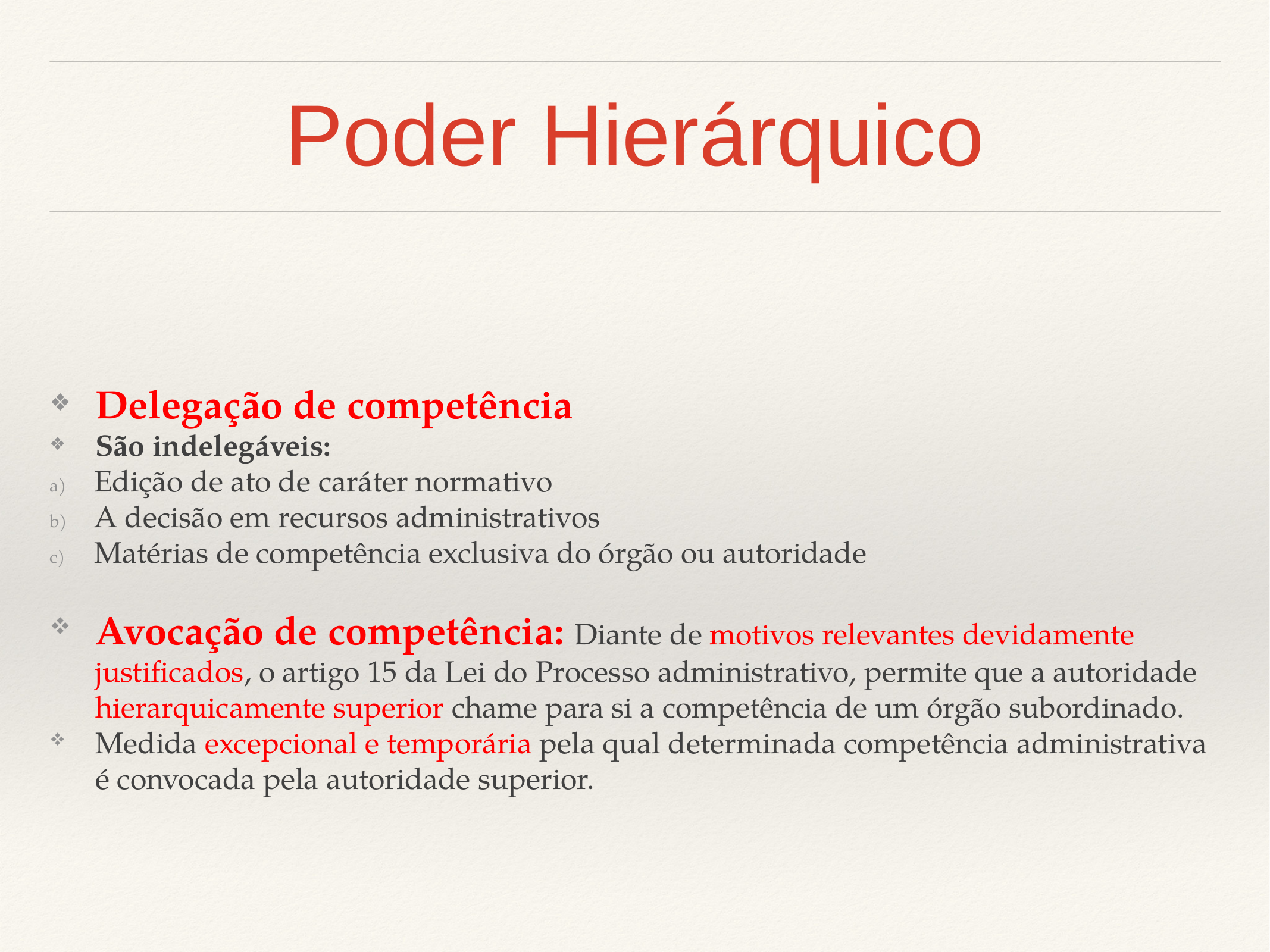

# Poder Hierárquico

Delegação de competência
São indelegáveis:
Edição de ato de caráter normativo
A decisão em recursos administrativos
Matérias de competência exclusiva do órgão ou autoridade

Avocação de competência: Diante de motivos relevantes devidamente justificados, o artigo 15 da Lei do Processo administrativo, permite que a autoridade hierarquicamente superior chame para si a competência de um órgão subordinado.
Medida excepcional e temporária pela qual determinada competência administrativa é convocada pela autoridade superior.